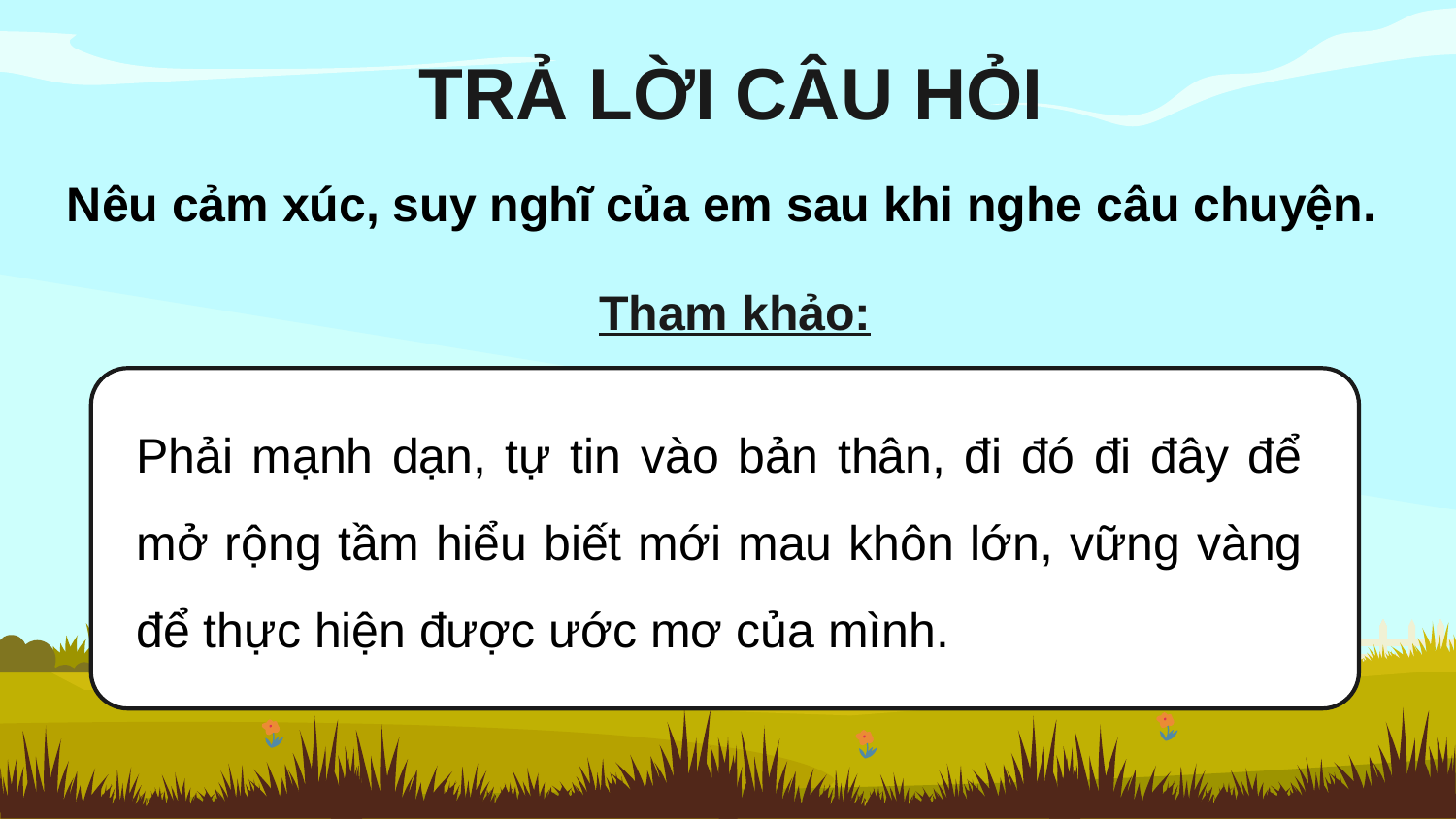

TRẢ LỜI CÂU HỎI
Nêu cảm xúc, suy nghĩ của em sau khi nghe câu chuyện.
Tham khảo:

Phải mạnh dạn, tự tin vào bản thân, đi đó đi đây để mở rộng tầm hiểu biết mới mau khôn lớn, vững vàng để thực hiện được ước mơ của mình.